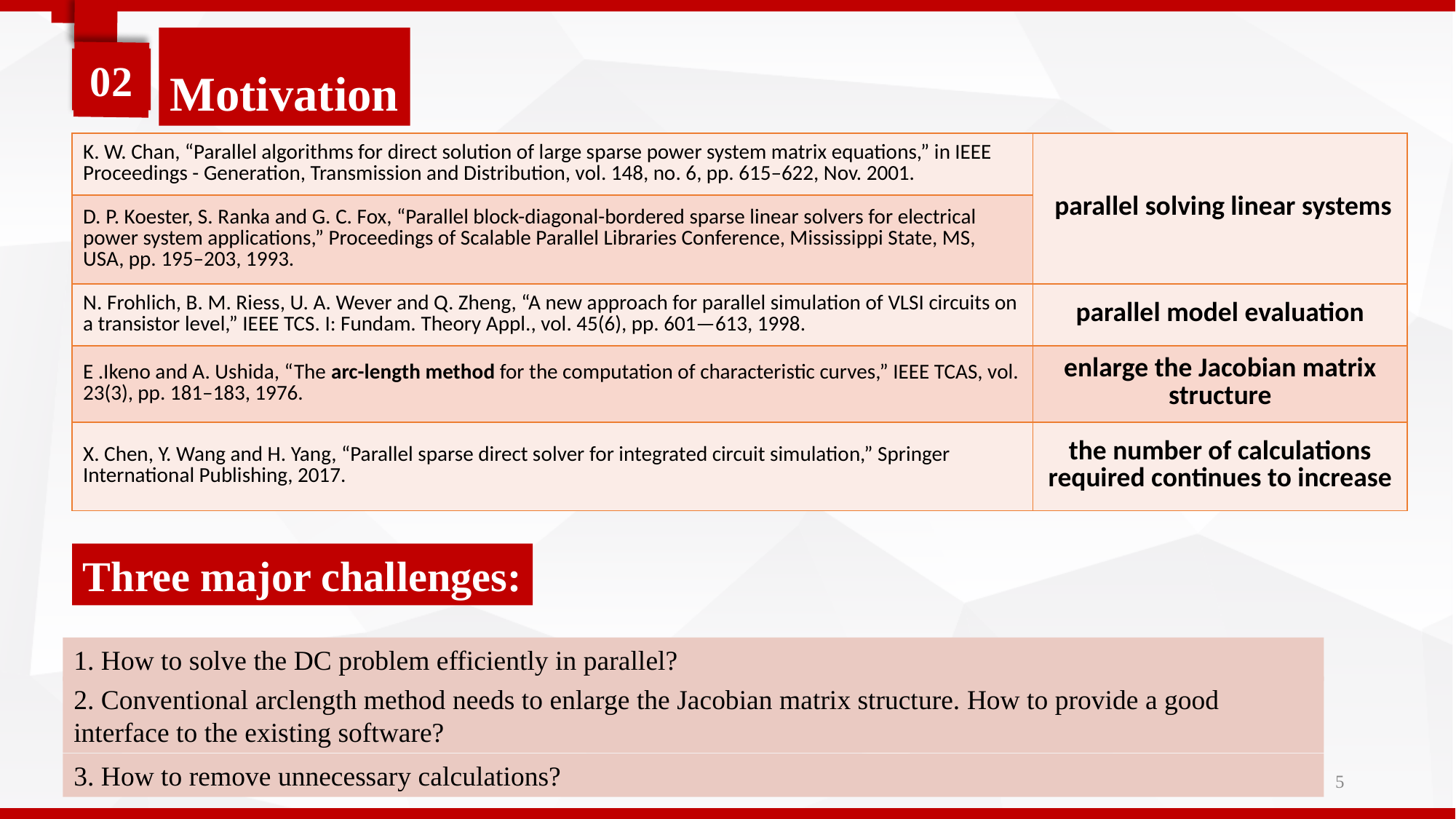

02

Motivation
| K. W. Chan, “Parallel algorithms for direct solution of large sparse power system matrix equations,” in IEEE Proceedings - Generation, Transmission and Distribution, vol. 148, no. 6, pp. 615–622, Nov. 2001. | parallel solving linear systems |
| --- | --- |
| D. P. Koester, S. Ranka and G. C. Fox, “Parallel block-diagonal-bordered sparse linear solvers for electrical power system applications,” Proceedings of Scalable Parallel Libraries Conference, Mississippi State, MS, USA, pp. 195–203, 1993. |  |
| N. Frohlich, B. M. Riess, U. A. Wever and Q. Zheng, “A new approach for parallel simulation of VLSI circuits on a transistor level,” IEEE TCS. I: Fundam. Theory Appl., vol. 45(6), pp. 601—613, 1998. | parallel model evaluation |
| E .Ikeno and A. Ushida, “The arc-length method for the computation of characteristic curves,” IEEE TCAS, vol. 23(3), pp. 181–183, 1976. | enlarge the Jacobian matrix structure |
| X. Chen, Y. Wang and H. Yang, “Parallel sparse direct solver for integrated circuit simulation,” Springer International Publishing, 2017. | the number of calculations required continues to increase |
Three major challenges:
1. How to solve the DC problem efficiently in parallel?
2. Conventional arclength method needs to enlarge the Jacobian matrix structure. How to provide a good interface to the existing software?
3. How to remove unnecessary calculations?
5